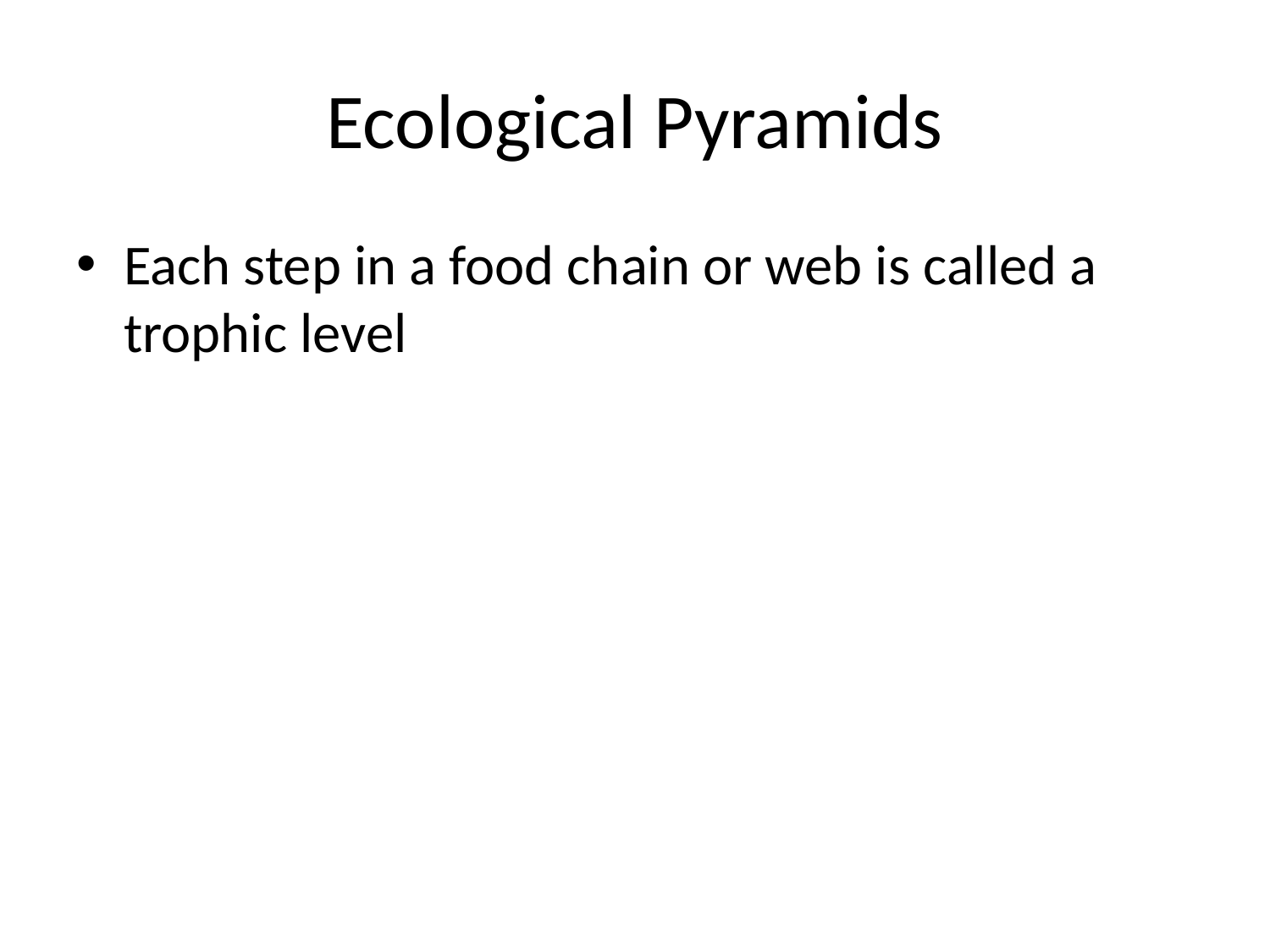

# Ecological Pyramids
Each step in a food chain or web is called a trophic level